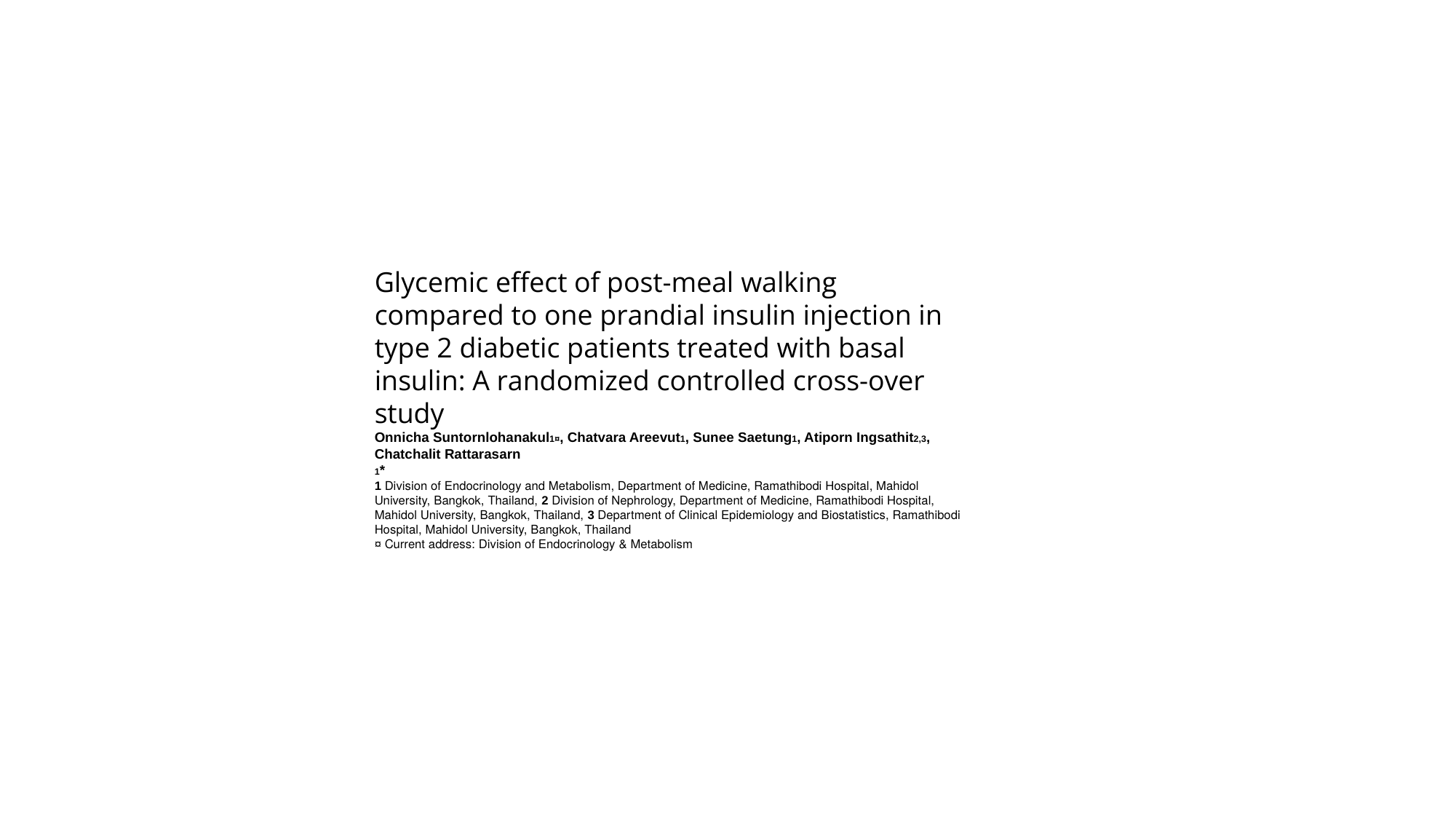

#

Glycemic effect of post-meal walking
compared to one prandial insulin injection in
type 2 diabetic patients treated with basal
insulin: A randomized controlled cross-over
study
Onnicha Suntornlohanakul1¤, Chatvara Areevut1, Sunee Saetung1, Atiporn Ingsathit2,3,
Chatchalit RattarasarnID
1*
1 Division of Endocrinology and Metabolism, Department of Medicine, Ramathibodi Hospital, Mahidol
University, Bangkok, Thailand, 2 Division of Nephrology, Department of Medicine, Ramathibodi Hospital,
Mahidol University, Bangkok, Thailand, 3 Department of Clinical Epidemiology and Biostatistics, Ramathibodi
Hospital, Mahidol University, Bangkok, Thailand
¤ Current address: Division of Endocrinology & Metabolism